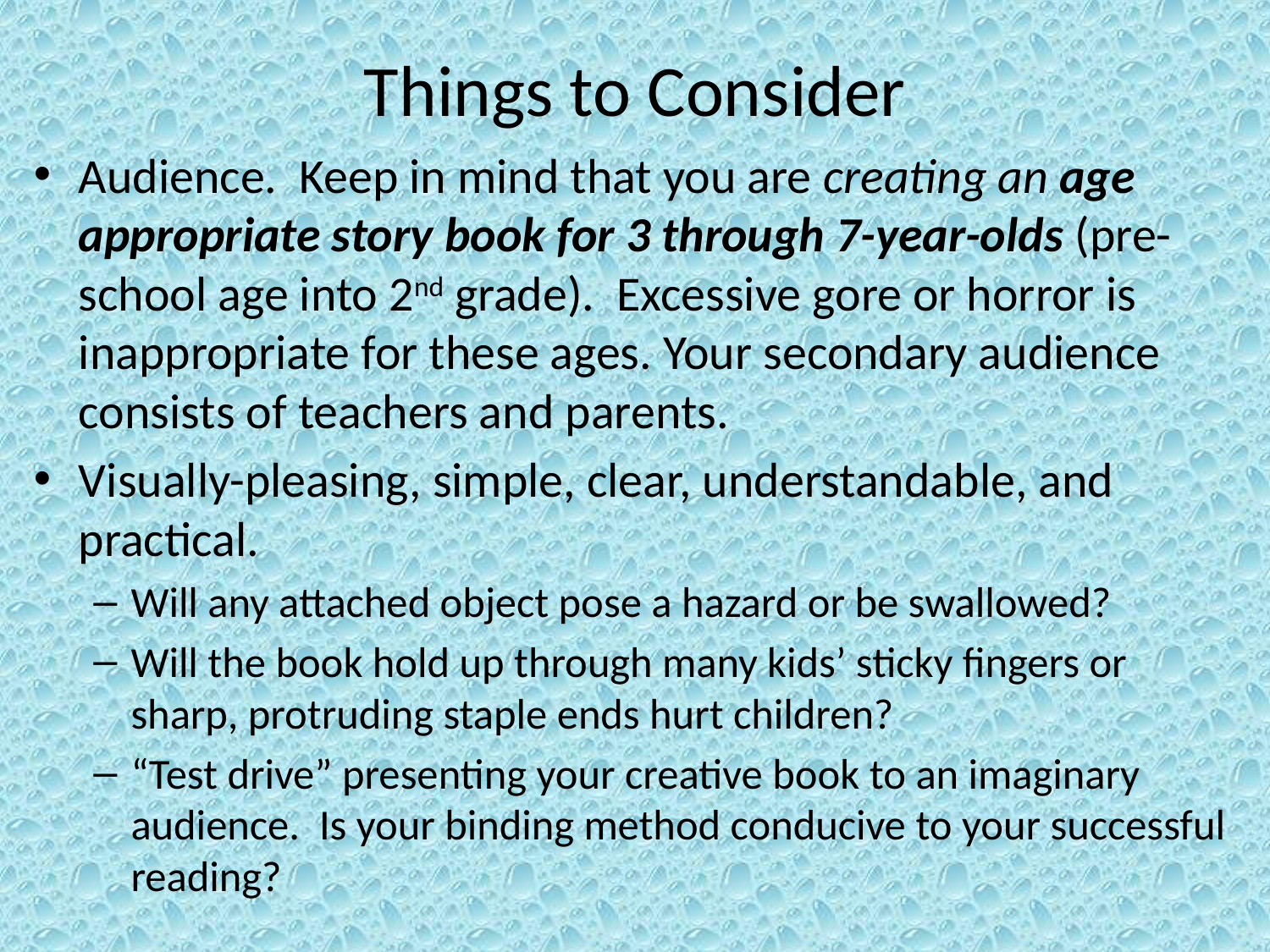

# Things to Consider
Audience.  Keep in mind that you are creating an age appropriate story book for 3 through 7-year-olds (pre-school age into 2nd grade).  Excessive gore or horror is inappropriate for these ages. Your secondary audience consists of teachers and parents.
Visually-pleasing, simple, clear, understandable, and practical.
Will any attached object pose a hazard or be swallowed?
Will the book hold up through many kids’ sticky fingers or sharp, protruding staple ends hurt children?
“Test drive” presenting your creative book to an imaginary audience.  Is your binding method conducive to your successful reading?